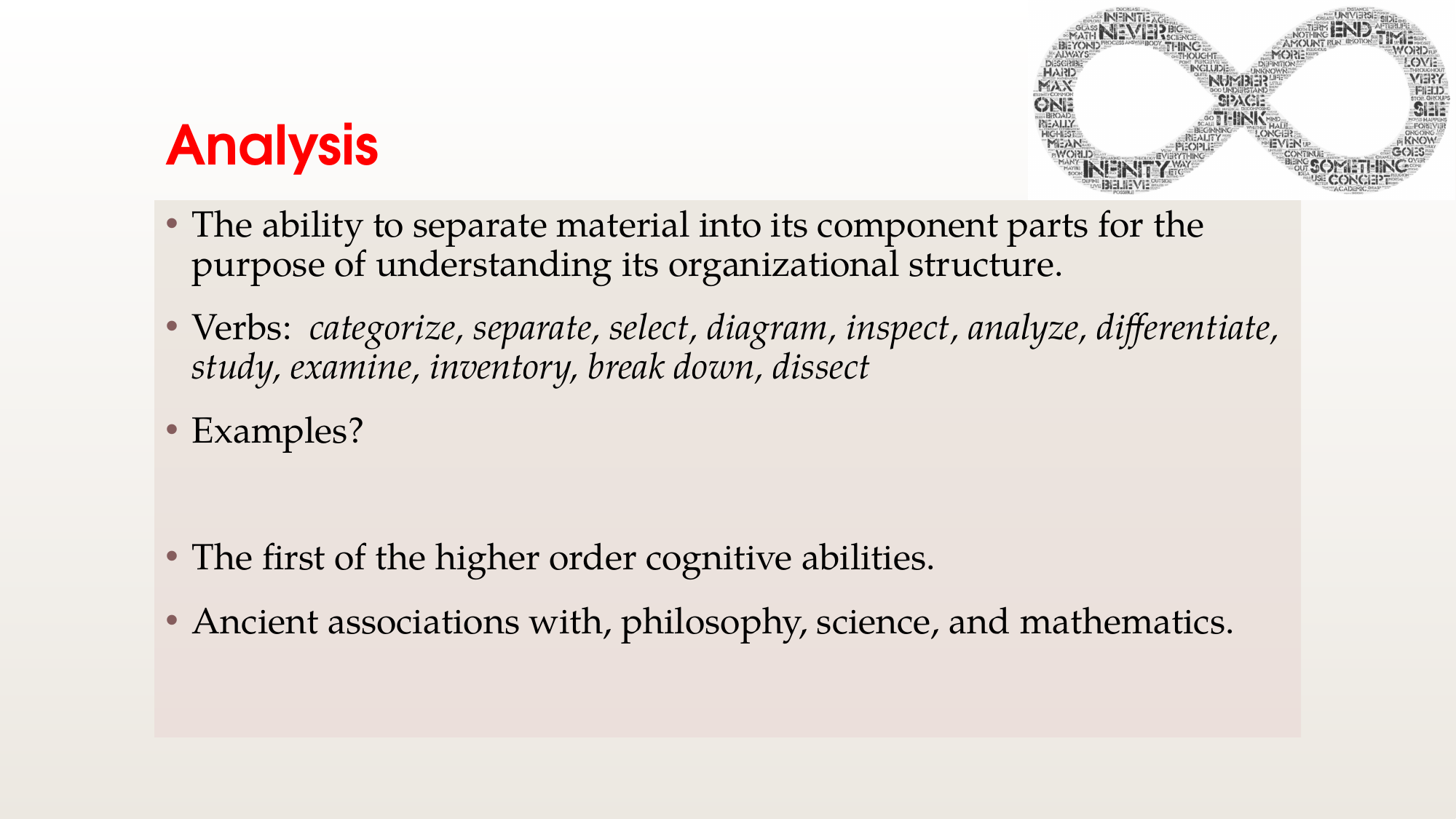

# Analysis
The ability to separate material into its component parts for the purpose of understanding its organizational structure.
Verbs:  categorize, separate, select, diagram, inspect, analyze, differentiate,	study, examine, inventory, break down, dissect
Examples?

The first of the higher order cognitive abilities.
Ancient associations with, philosophy, science, and mathematics.